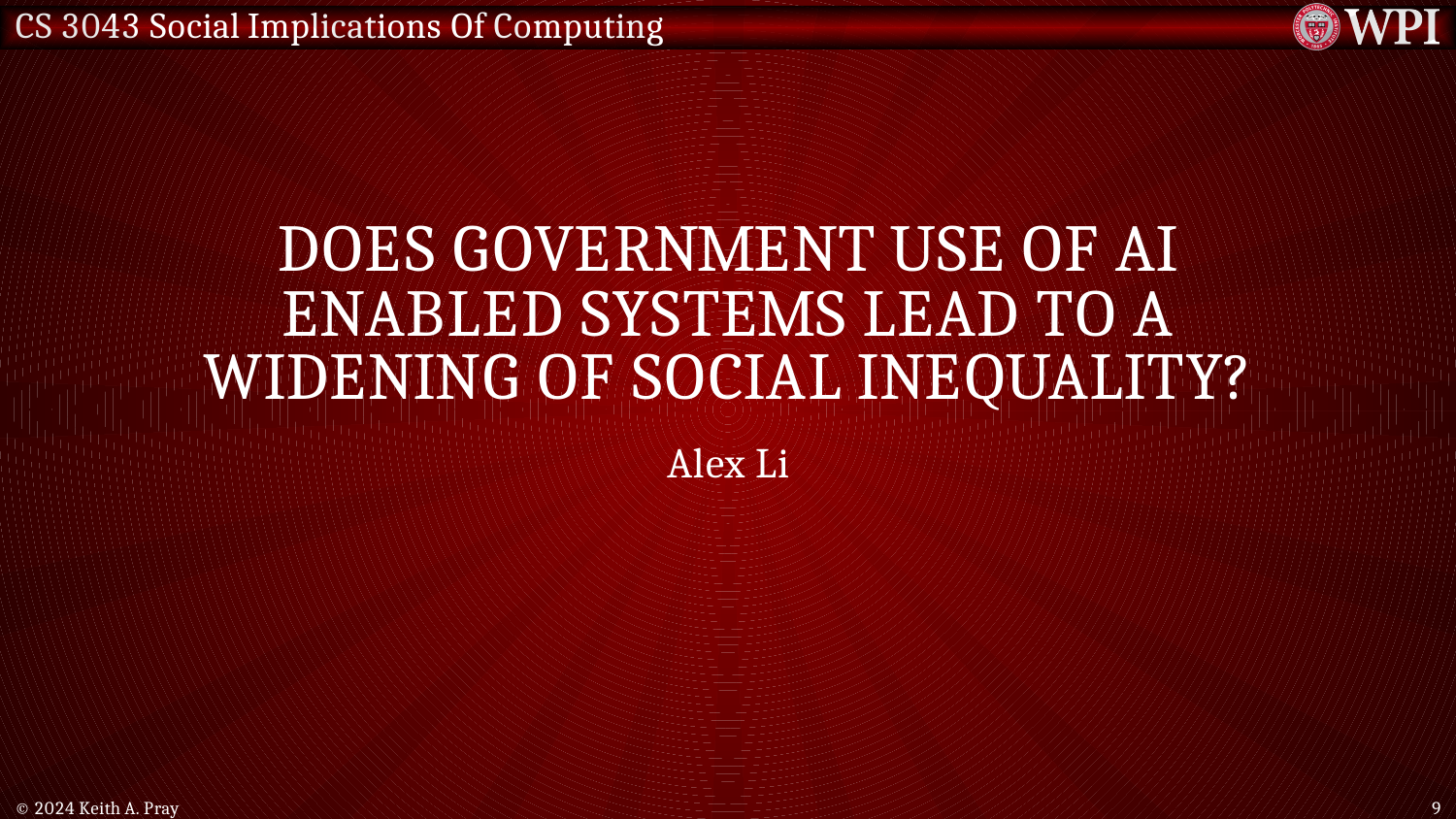

# Does government use of AI enabled systems lead to a widening of social inequality?
Alex Li
© 2024 Keith A. Pray
9